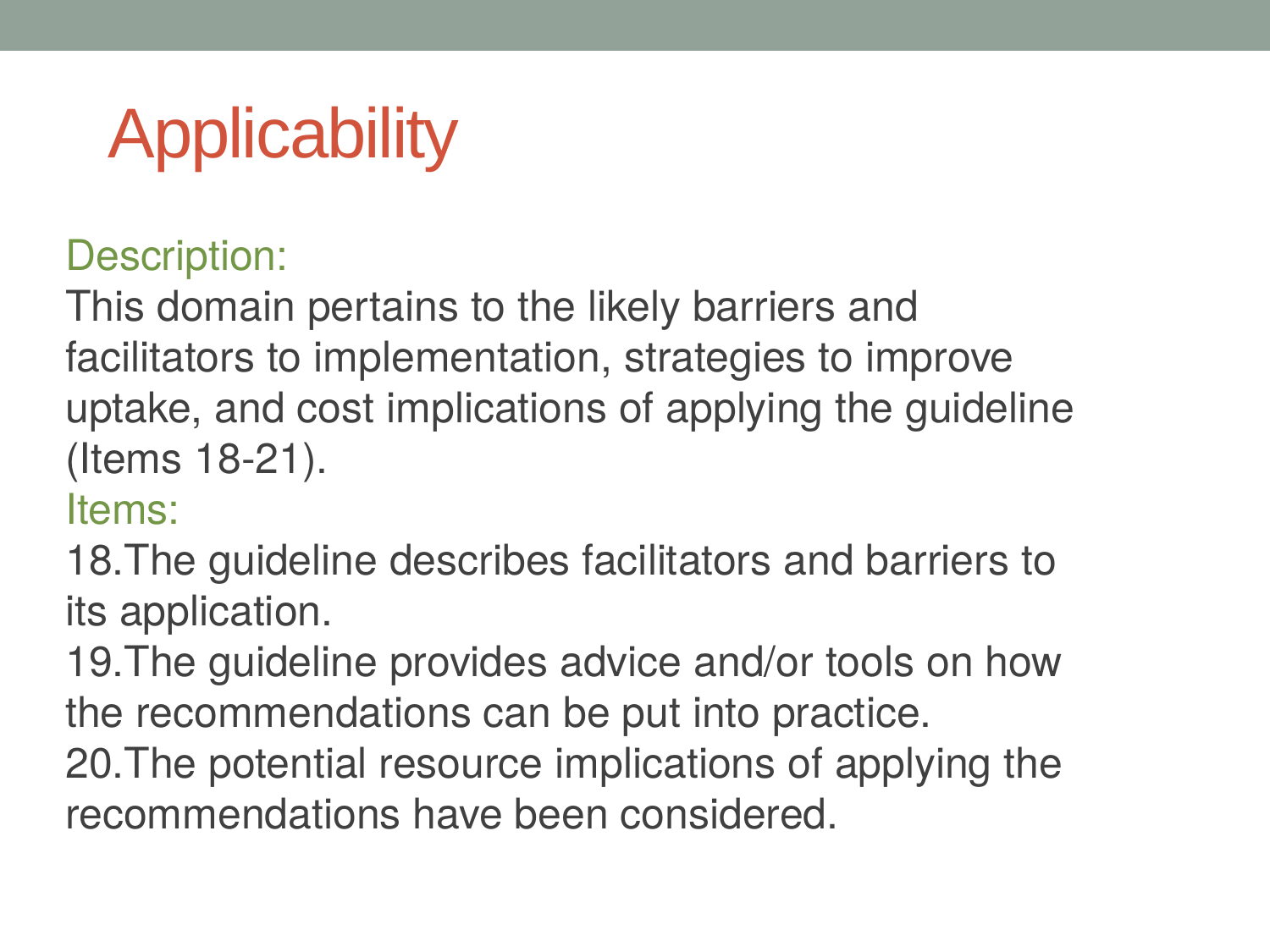

# Applicability
Description:
This domain pertains to the likely barriers and facilitators to implementation, strategies to improve uptake, and cost implications of applying the guideline (Items 18-21).
Items:
The guideline describes facilitators and barriers to its application.
The guideline provides advice and/or tools on how the recommendations can be put into practice.
The potential resource implications of applying the recommendations have been considered.